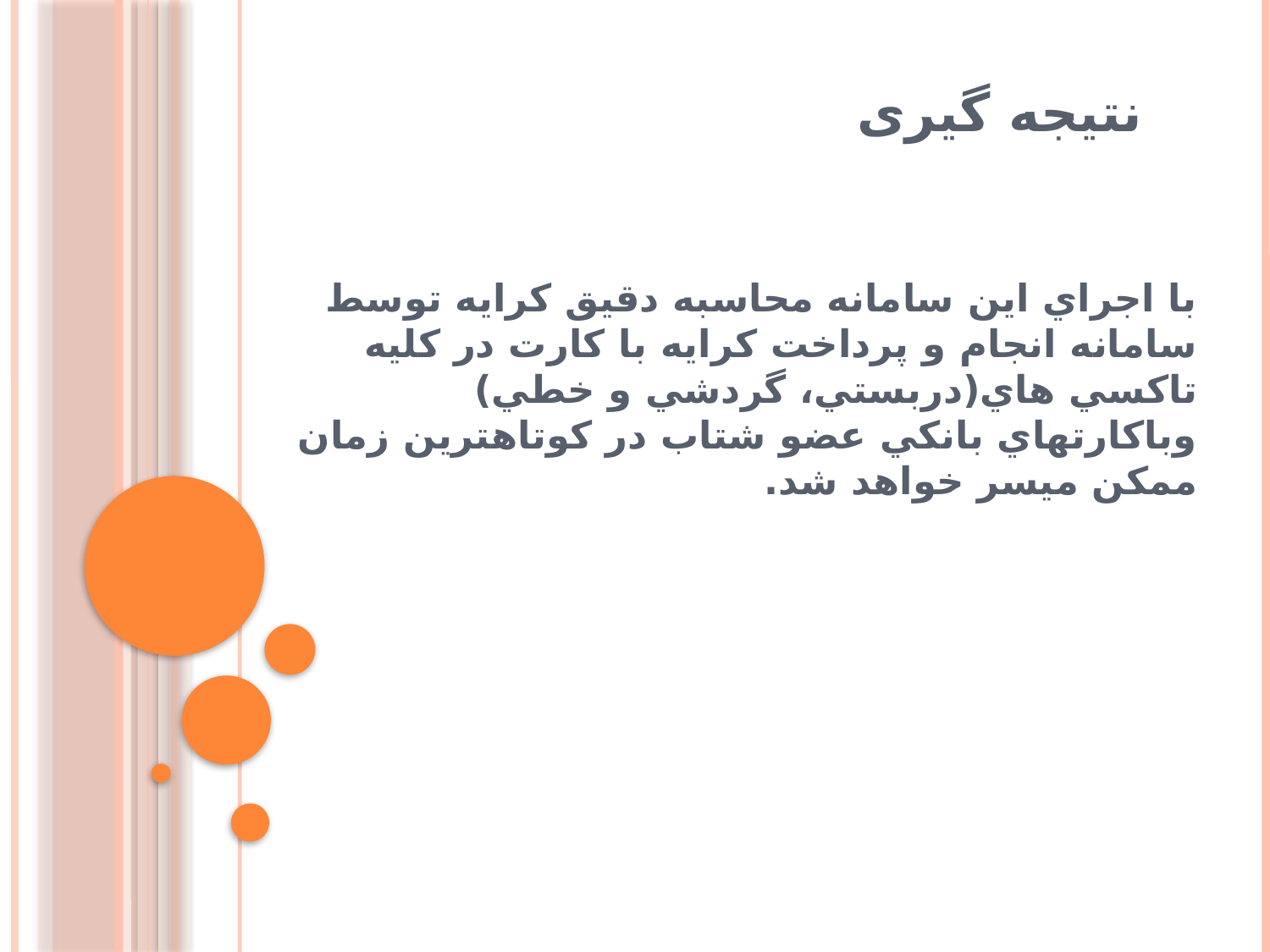

# نتیجه گیری
با اجراي اين سامانه محاسبه دقيق كرايه توسط سامانه انجام و پرداخت كرايه با كارت در كليه تاكسي هاي(دربستي، گردشي و خطي) وباكارتهاي بانكي عضو شتاب در كوتاهترين زمان ممكن ميسر خواهد شد.